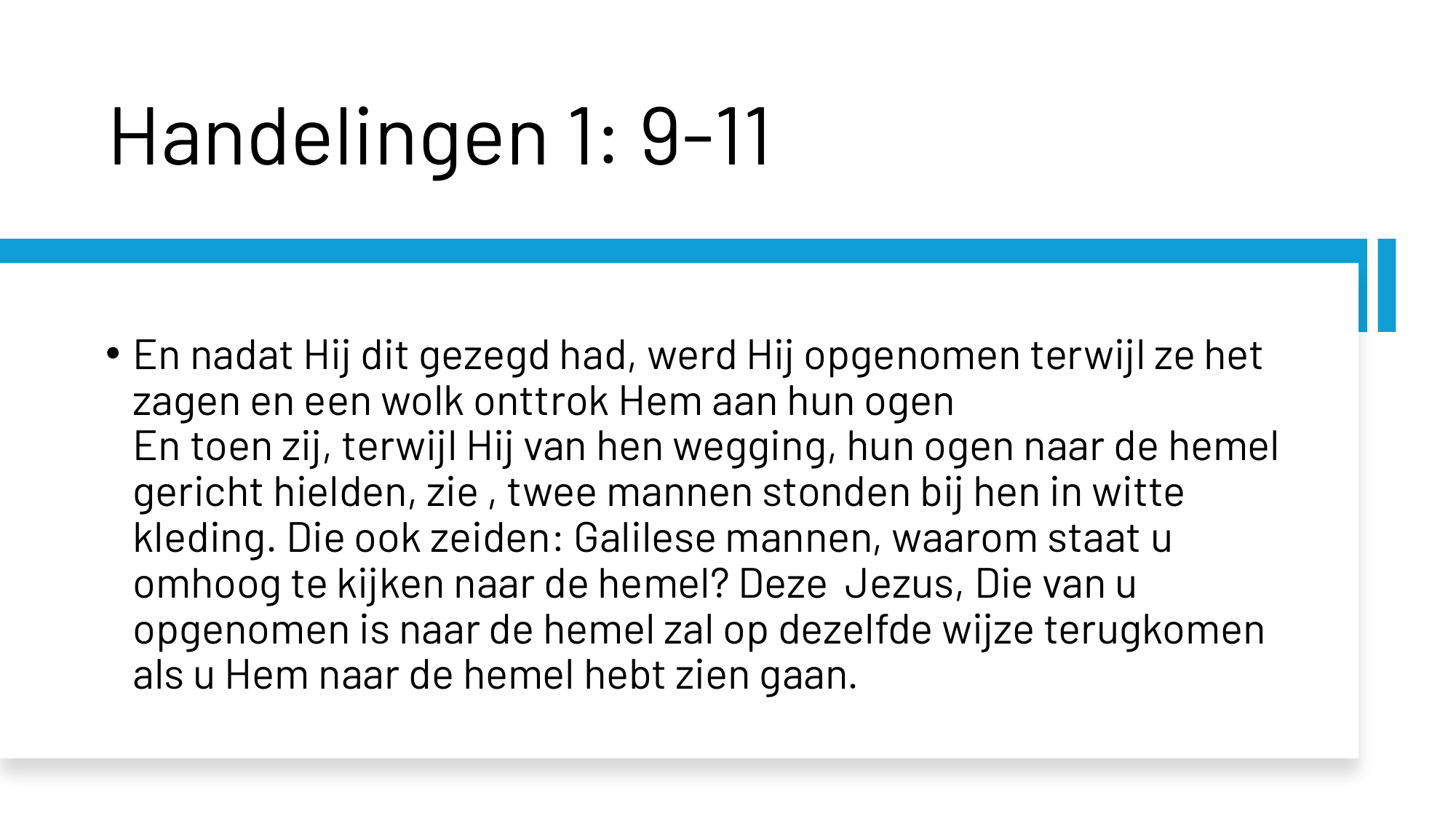

# Handelingen 1: 9-11

En nadat Hij dit gezegd had, werd Hij opgenomen terwijl ze het zagen en een wolk onttrok Hem aan hun ogen
En toen zij, terwijl Hij van hen wegging, hun ogen naar de hemel gericht hielden, zie , twee mannen stonden bij hen in witte kleding. Die ook zeiden: Galilese mannen, waarom staat u omhoog te kijken naar de hemel? Deze  Jezus, Die van u opgenomen is naar de hemel zal op dezelfde wijze terugkomen als u Hem naar de hemel hebt zien gaan.